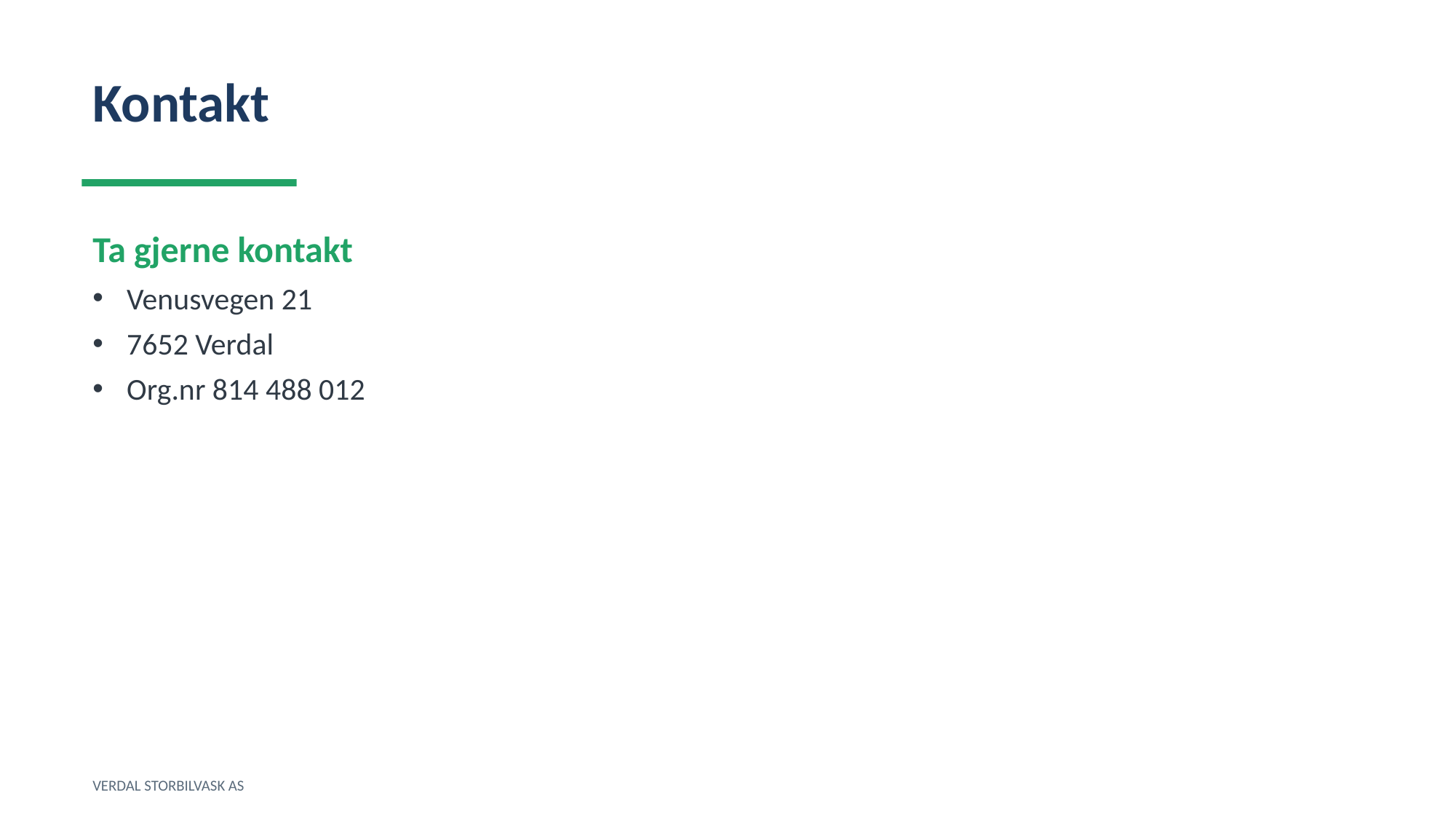

Kontakt

Ta gjerne kontakt
Venusvegen 21
7652 Verdal
Org.nr 814 488 012
VERDAL STORBILVASK AS